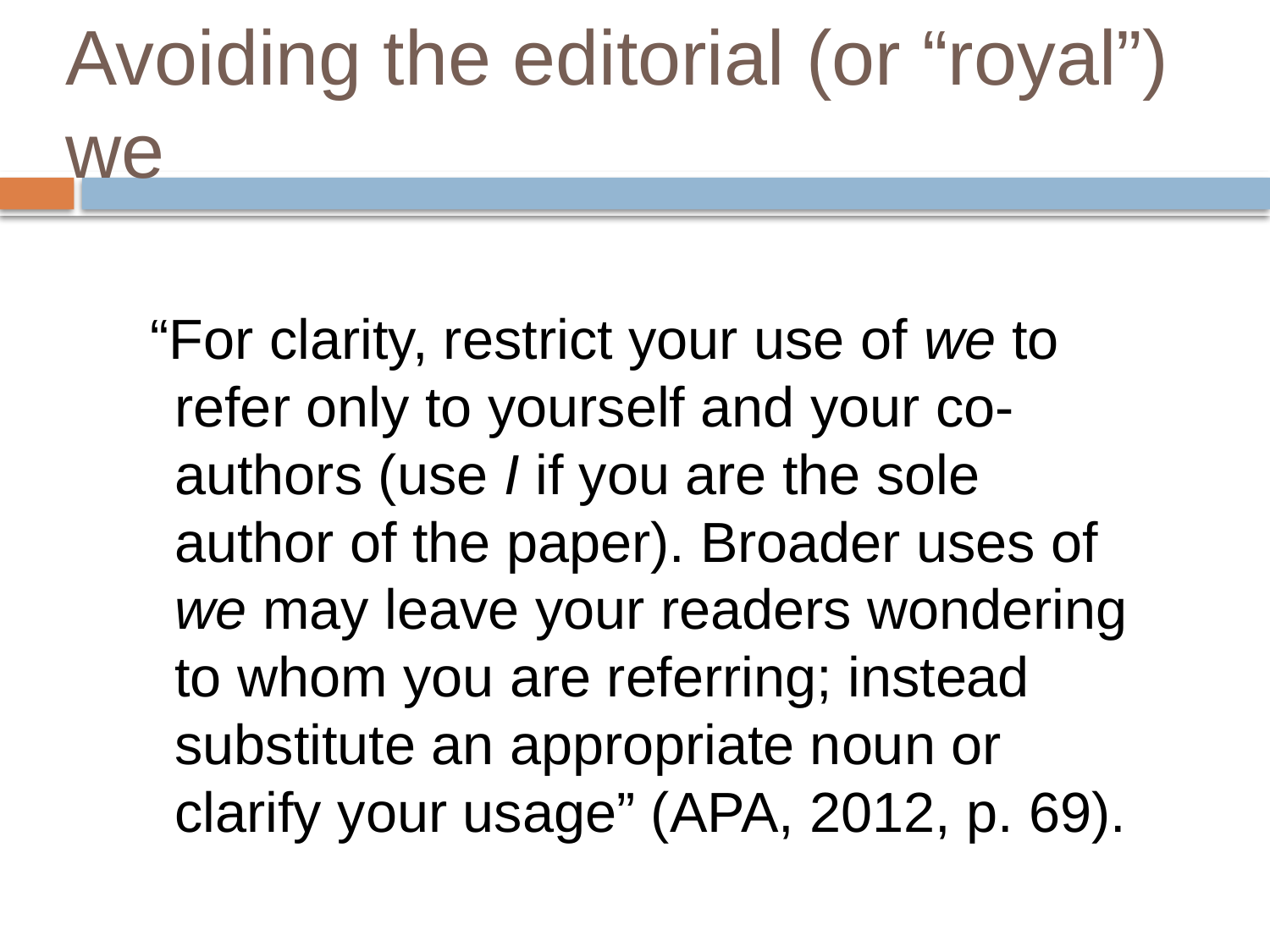

# Avoiding the editorial (or “royal”) we
“For clarity, restrict your use of we to refer only to yourself and your co-authors (use I if you are the sole author of the paper). Broader uses of we may leave your readers wondering to whom you are referring; instead substitute an appropriate noun or clarify your usage” (APA, 2012, p. 69).